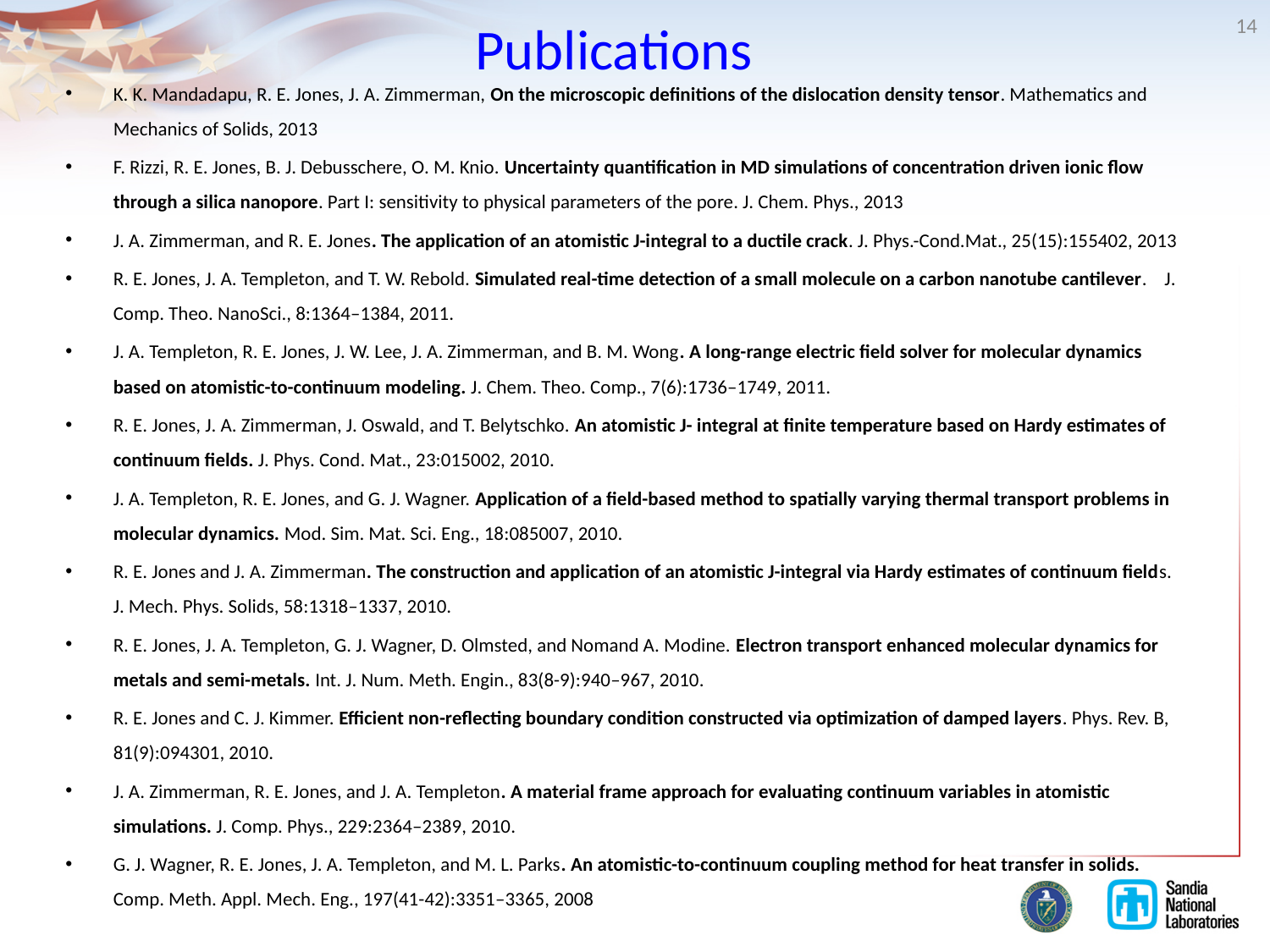

14
# Publications
K. K. Mandadapu, R. E. Jones, J. A. Zimmerman, On the microscopic definitions of the dislocation density tensor. Mathematics and Mechanics of Solids, 2013
F. Rizzi, R. E. Jones, B. J. Debusschere, O. M. Knio. Uncertainty quantification in MD simulations of concentration driven ionic flow through a silica nanopore. Part I: sensitivity to physical parameters of the pore. J. Chem. Phys., 2013
J. A. Zimmerman, and R. E. Jones. The application of an atomistic J-integral to a ductile crack. J. Phys.-Cond.Mat., 25(15):155402, 2013
R. E. Jones, J. A. Templeton, and T. W. Rebold. Simulated real-time detection of a small molecule on a carbon nanotube cantilever.    J. Comp. Theo. NanoSci., 8:1364–1384, 2011.
J. A. Templeton, R. E. Jones, J. W. Lee, J. A. Zimmerman, and B. M. Wong. A long-range electric field solver for molecular dynamics based on atomistic-to-continuum modeling. J. Chem. Theo. Comp., 7(6):1736–1749, 2011.
R. E. Jones, J. A. Zimmerman, J. Oswald, and T. Belytschko. An atomistic J- integral at finite temperature based on Hardy estimates of continuum fields. J. Phys. Cond. Mat., 23:015002, 2010.
J. A. Templeton, R. E. Jones, and G. J. Wagner. Application of a field-based method to spatially varying thermal transport problems in molecular dynamics. Mod. Sim. Mat. Sci. Eng., 18:085007, 2010.
R. E. Jones and J. A. Zimmerman. The construction and application of an atomistic J-integral via Hardy estimates of continuum fields. J. Mech. Phys. Solids, 58:1318–1337, 2010.
R. E. Jones, J. A. Templeton, G. J. Wagner, D. Olmsted, and Nomand A. Modine. Electron transport enhanced molecular dynamics for metals and semi-metals. Int. J. Num. Meth. Engin., 83(8-9):940–967, 2010.
R. E. Jones and C. J. Kimmer. Efficient non-reflecting boundary condition constructed via optimization of damped layers. Phys. Rev. B, 81(9):094301, 2010.
J. A. Zimmerman, R. E. Jones, and J. A. Templeton. A material frame approach for evaluating continuum variables in atomistic simulations. J. Comp. Phys., 229:2364–2389, 2010.
G. J. Wagner, R. E. Jones, J. A. Templeton, and M. L. Parks. An atomistic-to-continuum coupling method for heat transfer in solids. Comp. Meth. Appl. Mech. Eng., 197(41-42):3351–3365, 2008